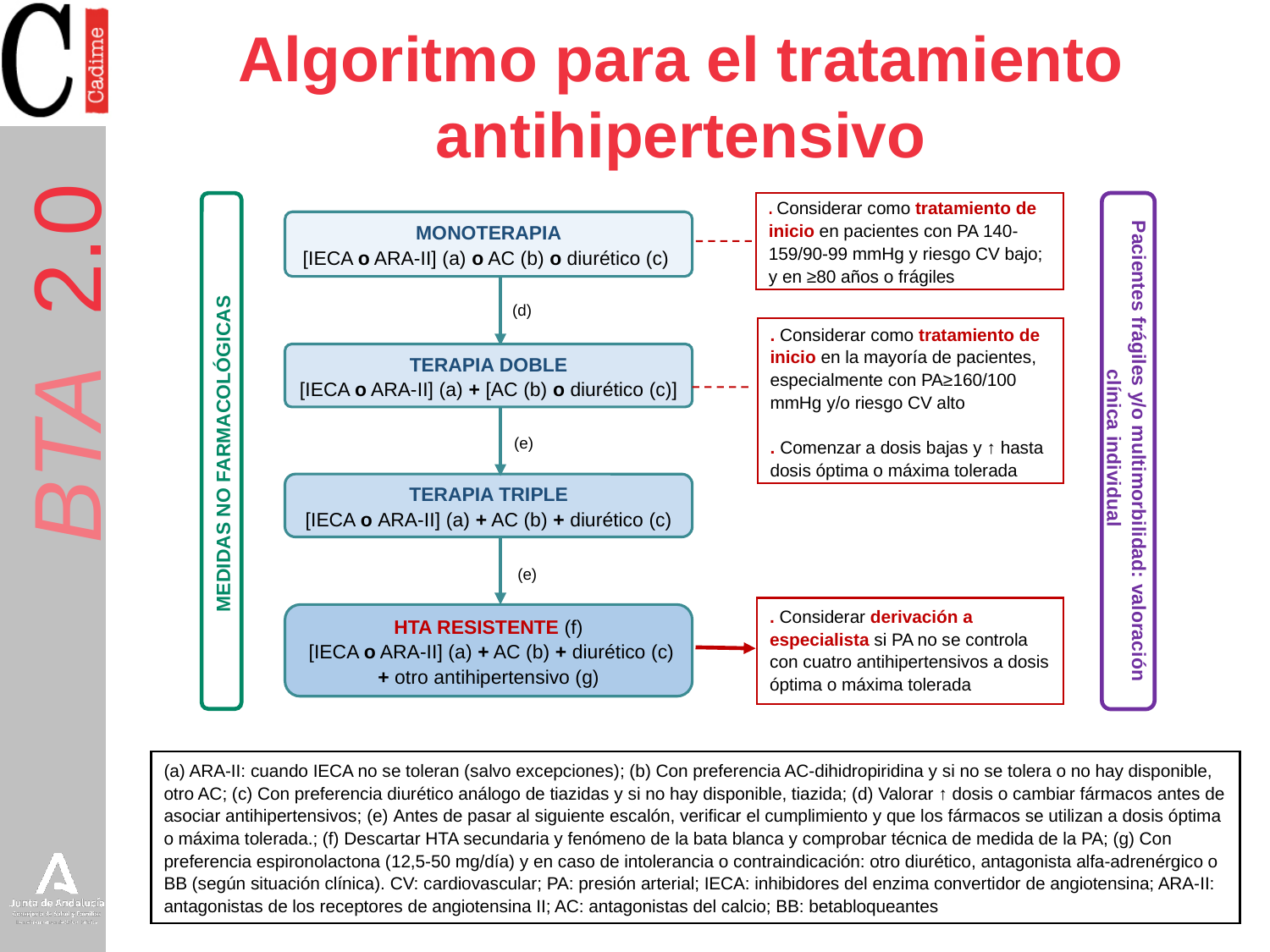

# Algoritmo para el tratamiento antihipertensivo
. Considerar como tratamiento de inicio en pacientes con PA 140-159/90-99 mmHg y riesgo CV bajo; y en ≥80 años o frágiles
MONOTERAPIA
[IECA o ARA-II] (a) o AC (b) o diurético (c)
(d)
. Considerar como tratamiento de inicio en la mayoría de pacientes, especialmente con PA≥160/100 mmHg y/o riesgo CV alto

. Comenzar a dosis bajas y ↑ hasta dosis óptima o máxima tolerada
TERAPIA DOBLE
[IECA o ARA-II] (a) + [AC (b) o diurético (c)]
(e)
Pacientes frágiles y/o multimorbilidad: valoración clínica individual
MEDIDAS NO FARMACOLÓGICAS
TERAPIA TRIPLE
[IECA o ARA-II] (a) + AC (b) + diurético (c)
(e)
. Considerar derivación a especialista si PA no se controla con cuatro antihipertensivos a dosis óptima o máxima tolerada

HTA RESISTENTE (f)
 [IECA o ARA-II] (a) + AC (b) + diurético (c) + otro antihipertensivo (g)
(a) ARA-II: cuando IECA no se toleran (salvo excepciones); (b) Con preferencia AC-dihidropiridina y si no se tolera o no hay disponible, otro AC; (c) Con preferencia diurético análogo de tiazidas y si no hay disponible, tiazida; (d) Valorar ↑ dosis o cambiar fármacos antes de asociar antihipertensivos; (e) Antes de pasar al siguiente escalón, verificar el cumplimiento y que los fármacos se utilizan a dosis óptima o máxima tolerada.; (f) Descartar HTA secundaria y fenómeno de la bata blanca y comprobar técnica de medida de la PA; (g) Con preferencia espironolactona (12,5-50 mg/día) y en caso de intolerancia o contraindicación: otro diurético, antagonista alfa-adrenérgico o BB (según situación clínica). CV: cardiovascular; PA: presión arterial; IECA: inhibidores del enzima convertidor de angiotensina; ARA-II: antagonistas de los receptores de angiotensina II; AC: antagonistas del calcio; BB: betabloqueantes